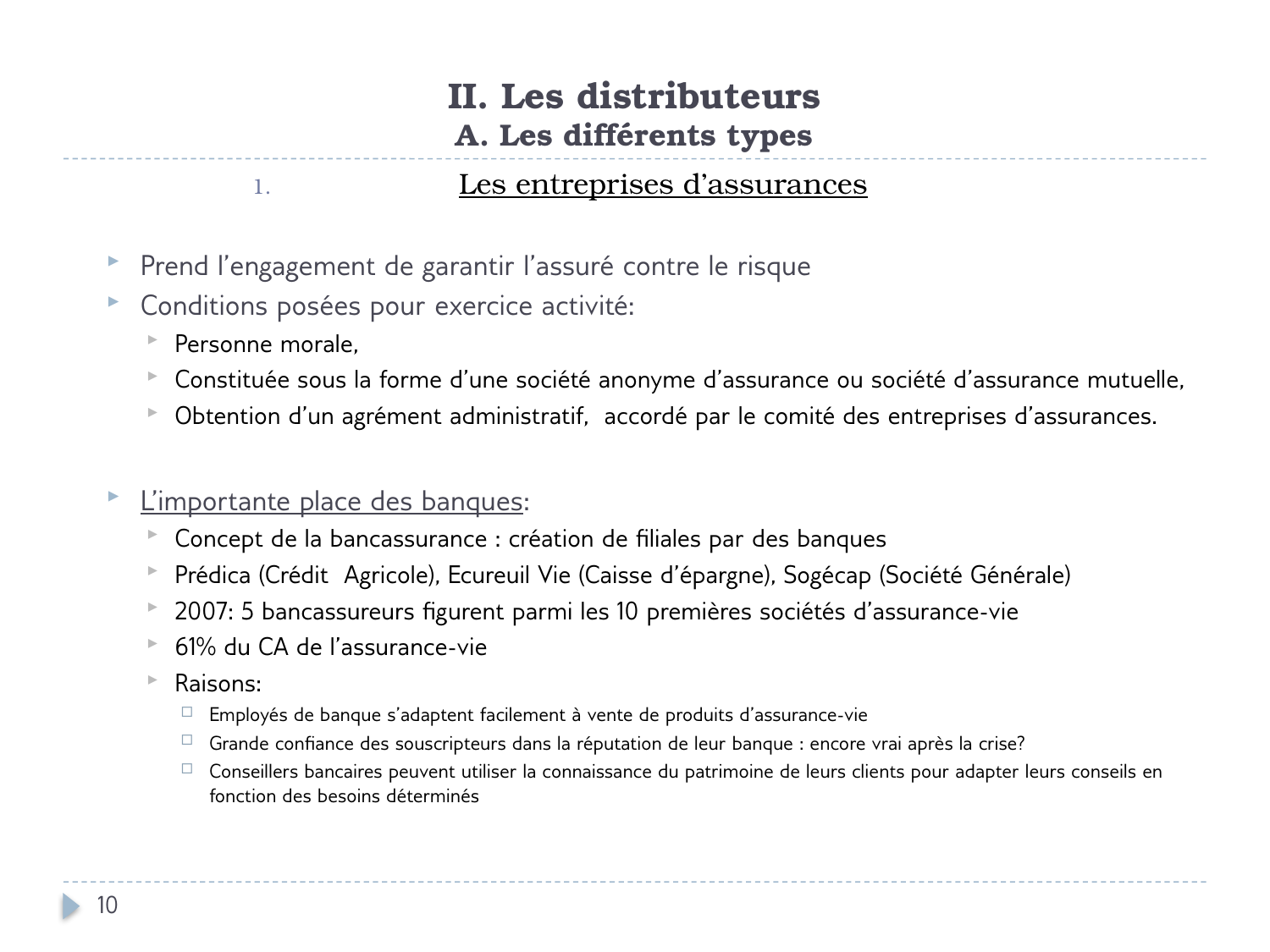

# II. Les distributeurs A. Les différents types
Les entreprises d’assurances

Prend l’engagement de garantir l’assuré contre le risque
Conditions posées pour exercice activité:
Personne morale,
Constituée sous la forme d’une société anonyme d’assurance ou société d’assurance mutuelle,
Obtention d’un agrément administratif,  accordé par le comité des entreprises d’assurances.

L’importante place des banques:
Concept de la bancassurance : création de filiales par des banques
Prédica (Crédit  Agricole), Ecureuil Vie (Caisse d’épargne), Sogécap (Société Générale)
2007: 5 bancassureurs figurent parmi les 10 premières sociétés d’assurance-vie
61% du CA de l’assurance-vie
Raisons:
Employés de banque s’adaptent facilement à vente de produits d’assurance-vie
Grande confiance des souscripteurs dans la réputation de leur banque : encore vrai après la crise?
Conseillers bancaires peuvent utiliser la connaissance du patrimoine de leurs clients pour adapter leurs conseils en fonction des besoins déterminés

10